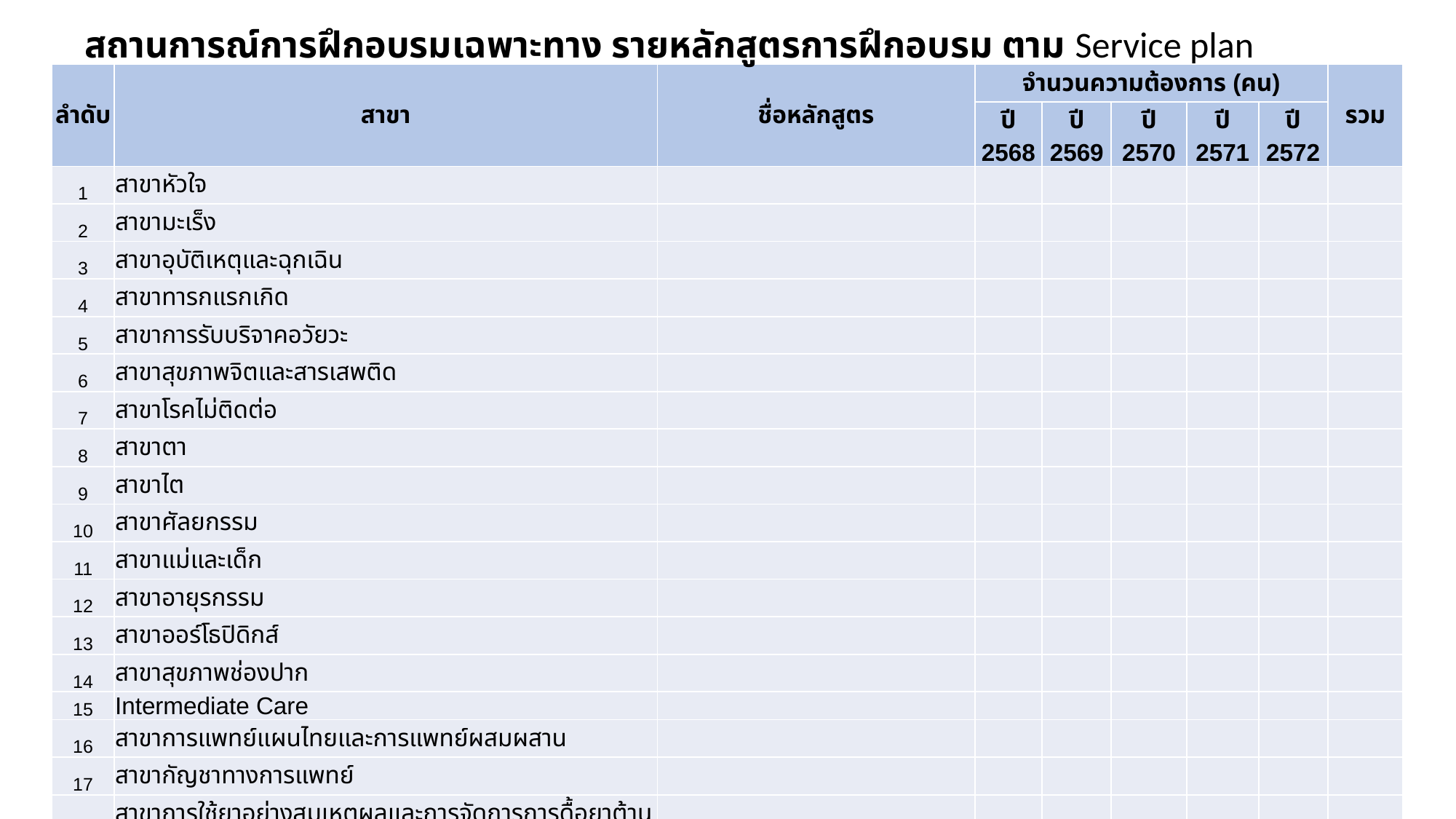

สถานการณ์การฝึกอบรมเฉพาะทาง รายหลักสูตรการฝึกอบรม ตาม Service plan
| ลำดับ | สาขา | ชื่อหลักสูตร | จำนวนความต้องการ (คน) |  |  |  |  | รวม |
| --- | --- | --- | --- | --- | --- | --- | --- | --- |
|  |  |  | ปี 2568 | ปี 2569 | ปี 2570 | ปี 2571 | ปี 2572 |  |
| 1 | สาขาหัวใจ |  |  |  |  |  |  |  |
| 2 | สาขามะเร็ง |  |  |  |  |  |  |  |
| 3 | สาขาอุบัติเหตุและฉุกเฉิน |  |  |  |  |  |  |  |
| 4 | สาขาทารกแรกเกิด |  |  |  |  |  |  |  |
| 5 | สาขาการรับบริจาคอวัยวะ |  |  |  |  |  |  |  |
| 6 | สาขาสุขภาพจิตและสารเสพติด |  |  |  |  |  |  |  |
| 7 | สาขาโรคไม่ติดต่อ |  |  |  |  |  |  |  |
| 8 | สาขาตา |  |  |  |  |  |  |  |
| 9 | สาขาไต |  |  |  |  |  |  |  |
| 10 | สาขาศัลยกรรม |  |  |  |  |  |  |  |
| 11 | สาขาแม่และเด็ก |  |  |  |  |  |  |  |
| 12 | สาขาอายุรกรรม |  |  |  |  |  |  |  |
| 13 | สาขาออร์โธปิดิกส์ |  |  |  |  |  |  |  |
| 14 | สาขาสุขภาพช่องปาก |  |  |  |  |  |  |  |
| 15 | Intermediate Care |  |  |  |  |  |  |  |
| 16 | สาขาการแพทย์แผนไทยและการแพทย์ผสมผสาน |  |  |  |  |  |  |  |
| 17 | สาขากัญชาทางการแพทย์ |  |  |  |  |  |  |  |
| 18 | สาขาการใช้ยาอย่างสมเหตุผลและการจัดการการดื้อยาต้านจุลชีพ (RDU-AMR) |  |  |  |  |  |  |  |
| 19 | สาขาระบบสุขภาพปฐมภูมิและระบบสุขภาพอำเภอ |  |  |  |  |  |  |  |
| 20 | สาขาสถานชีวาภิบาล (รอข้อคิดเห็นจากคณะกรรมการ Service Plan) |  |  |  |  |  |  |  |
| 21 | อื่นๆ (ระบุชื่อสาขา) | หลักสูตรอื่นๆ (ระบุชื่อหลักสูตร) |  |  |  |  |  |  |
| รวม |  |  |  |  |  |  |  |  |